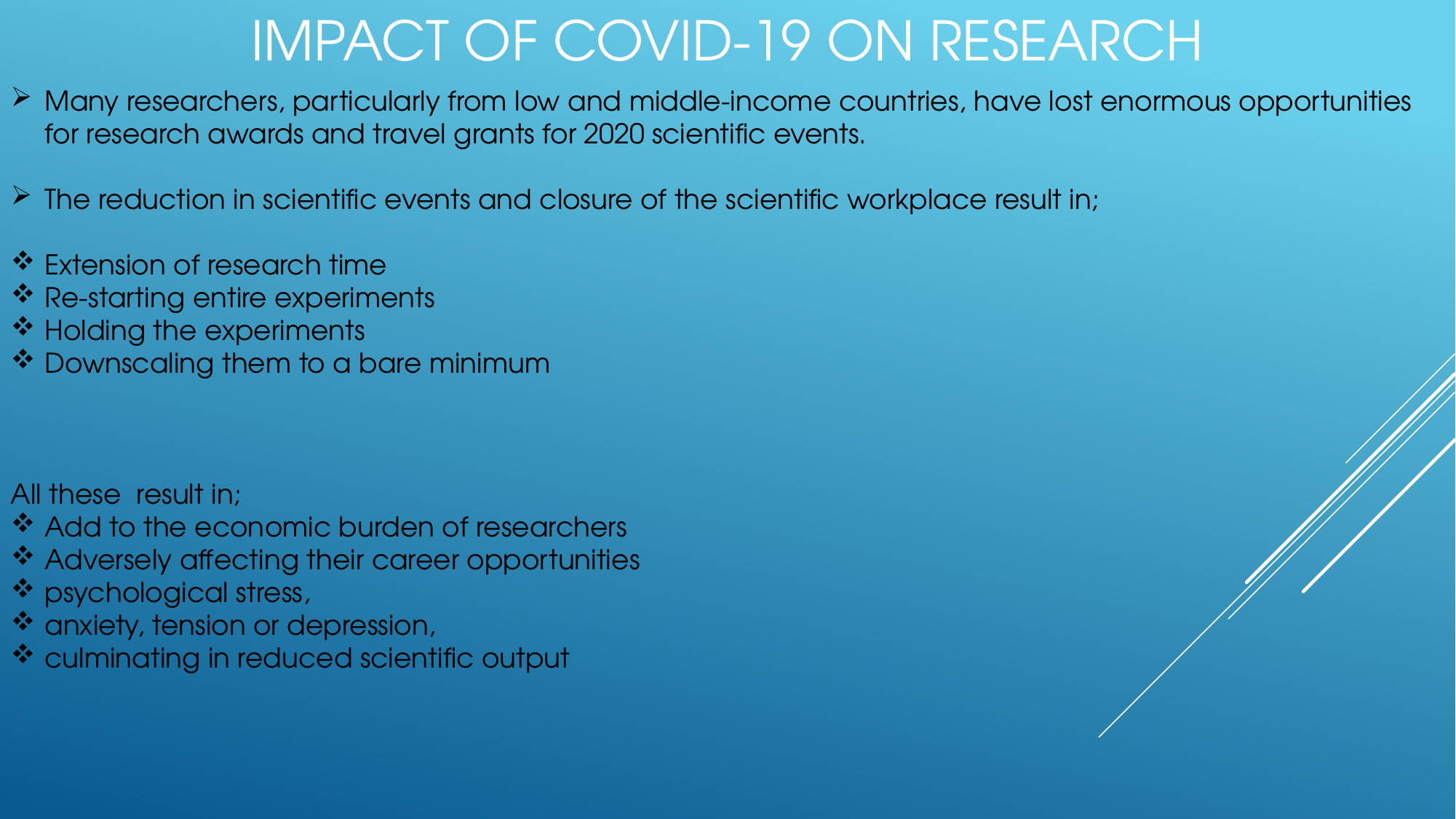

# Impact of COVID-19 on Research
Many researchers, particularly from low and middle-income countries, have lost enormous opportunities for research awards and travel grants for 2020 scientific events.

The reduction in scientific events and closure of the scientific workplace result in;

Extension of research time
Re-starting entire experiments
Holding the experiments
Downscaling them to a bare minimum

All these  result in;
Add to the economic burden of researchers
Adversely affecting their career opportunities
psychological stress,
anxiety, tension or depression,
culminating in reduced scientific output